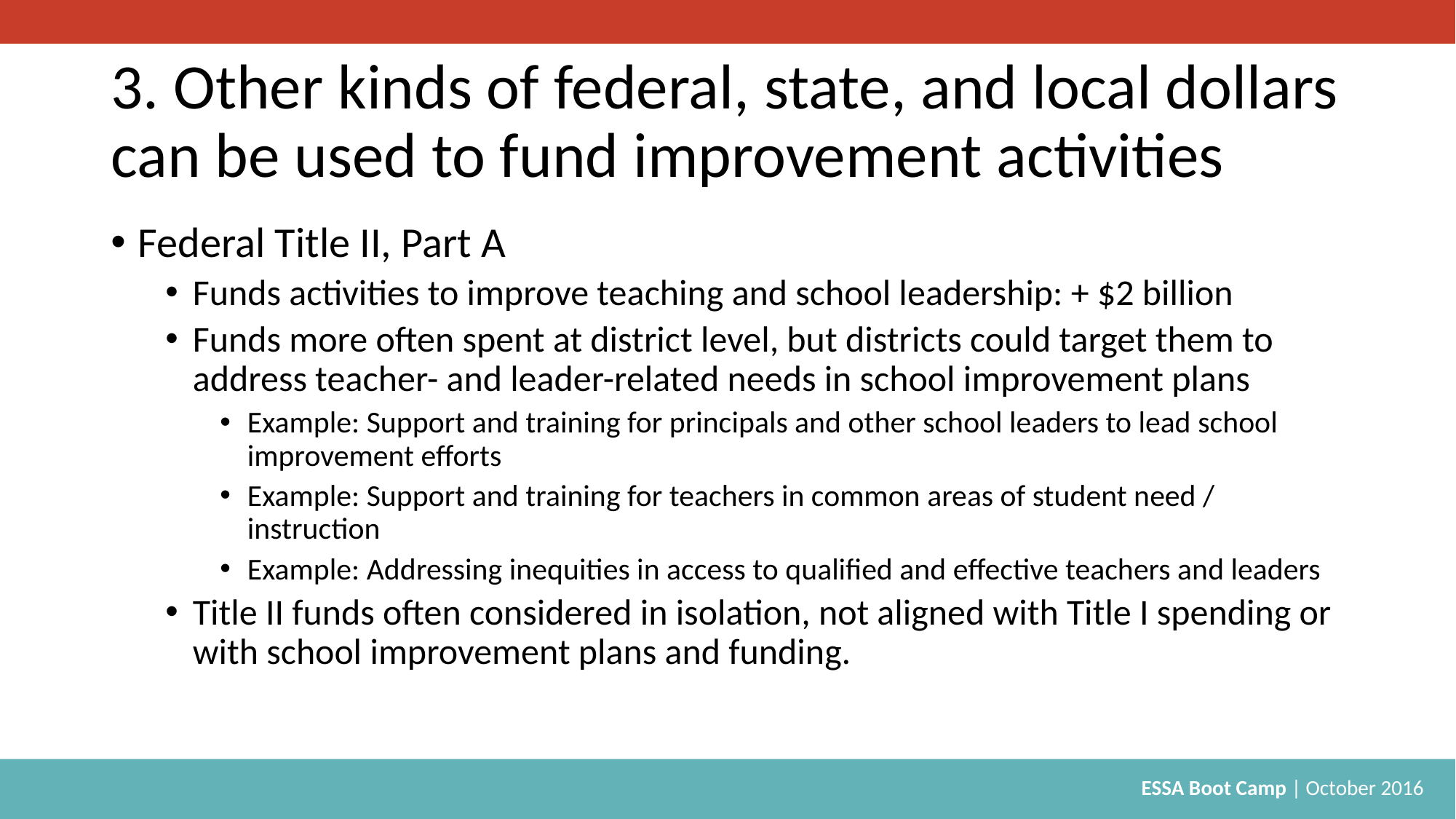

# 3. Other kinds of federal, state, and local dollars can be used to fund improvement activities
Federal Title II, Part A
Funds activities to improve teaching and school leadership: + $2 billion
Funds more often spent at district level, but districts could target them to address teacher- and leader-related needs in school improvement plans
Example: Support and training for principals and other school leaders to lead school improvement efforts
Example: Support and training for teachers in common areas of student need / instruction
Example: Addressing inequities in access to qualified and effective teachers and leaders
Title II funds often considered in isolation, not aligned with Title I spending or with school improvement plans and funding.